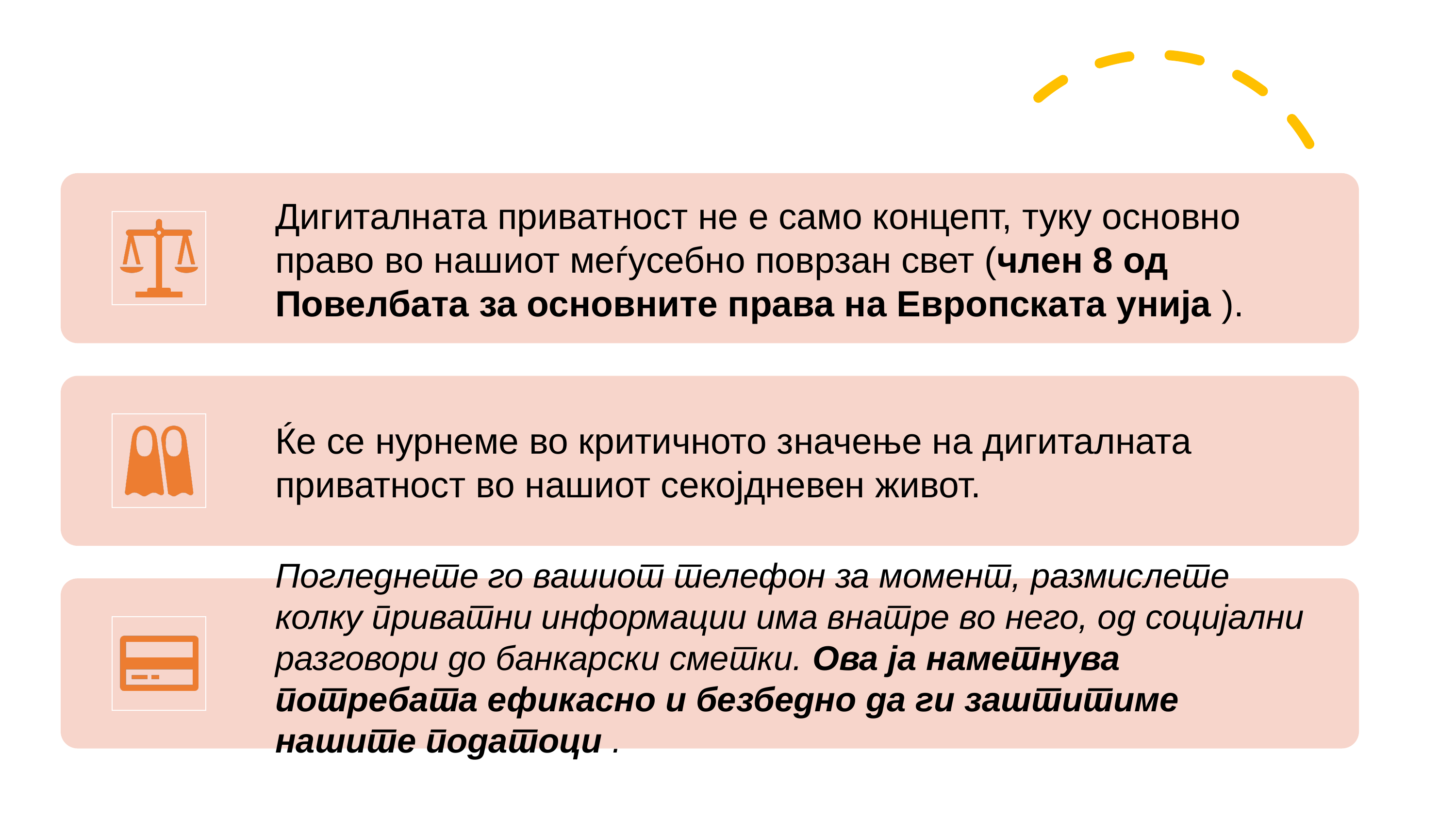

Дигиталната приватност не е само концепт, туку основно право во нашиот меѓусебно поврзан свет (член 8 од Повелбата за основните права на Европската унија ).

Ќе се нурнеме во критичното значење на дигиталната приватност во нашиот секојдневен живот.

Погледнете го вашиот телефон за момент, размислете колку приватни информации има внатре во него, од социјални разговори до банкарски сметки. Ова ја наметнува потребата ефикасно и безбедно да ги заштитиме нашите податоци .